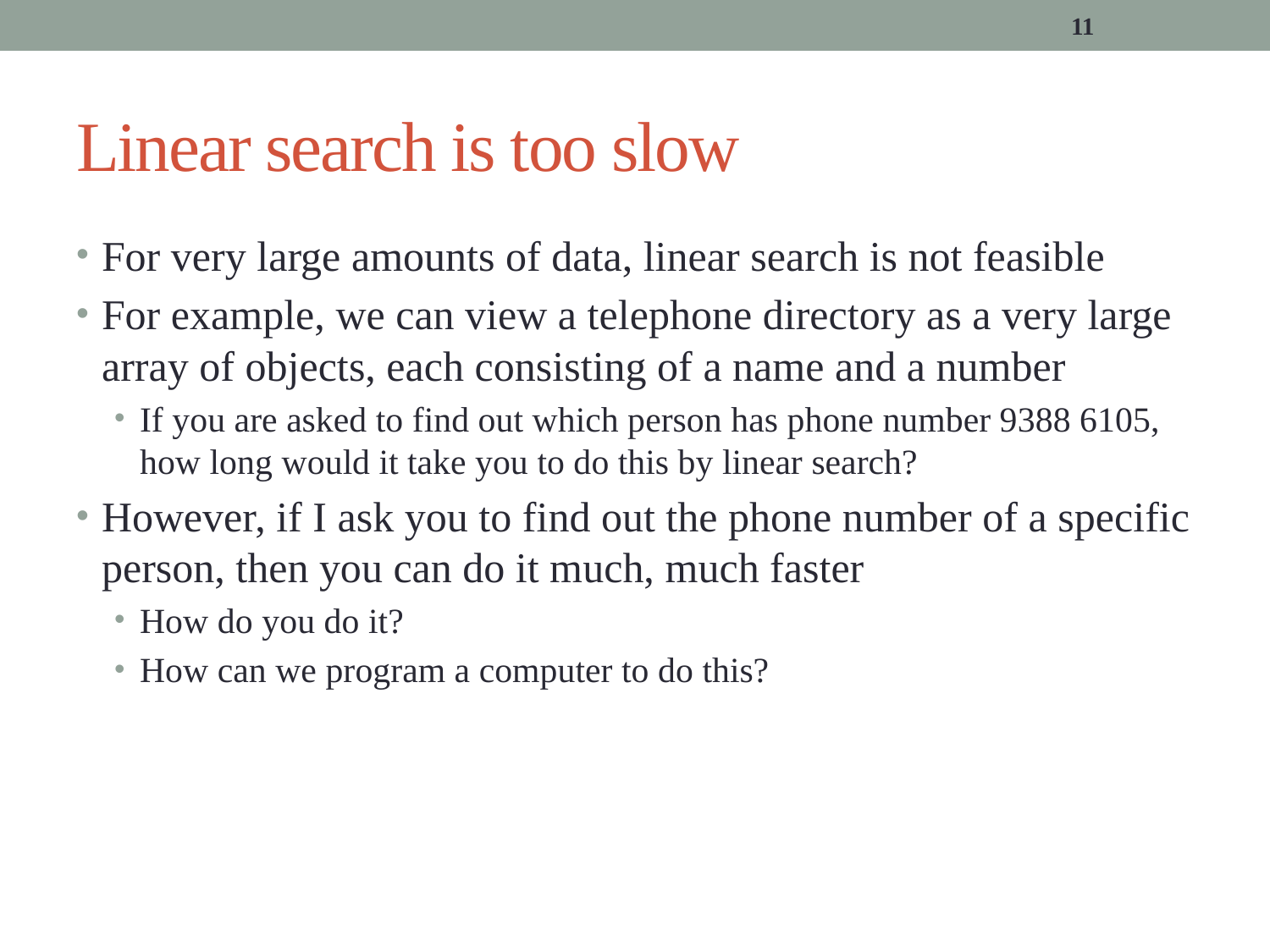

11
# Linear search is too slow
For very large amounts of data, linear search is not feasible
For example, we can view a telephone directory as a very large array of objects, each consisting of a name and a number
If you are asked to find out which person has phone number 9388 6105, how long would it take you to do this by linear search?
However, if I ask you to find out the phone number of a specific person, then you can do it much, much faster
How do you do it?
How can we program a computer to do this?